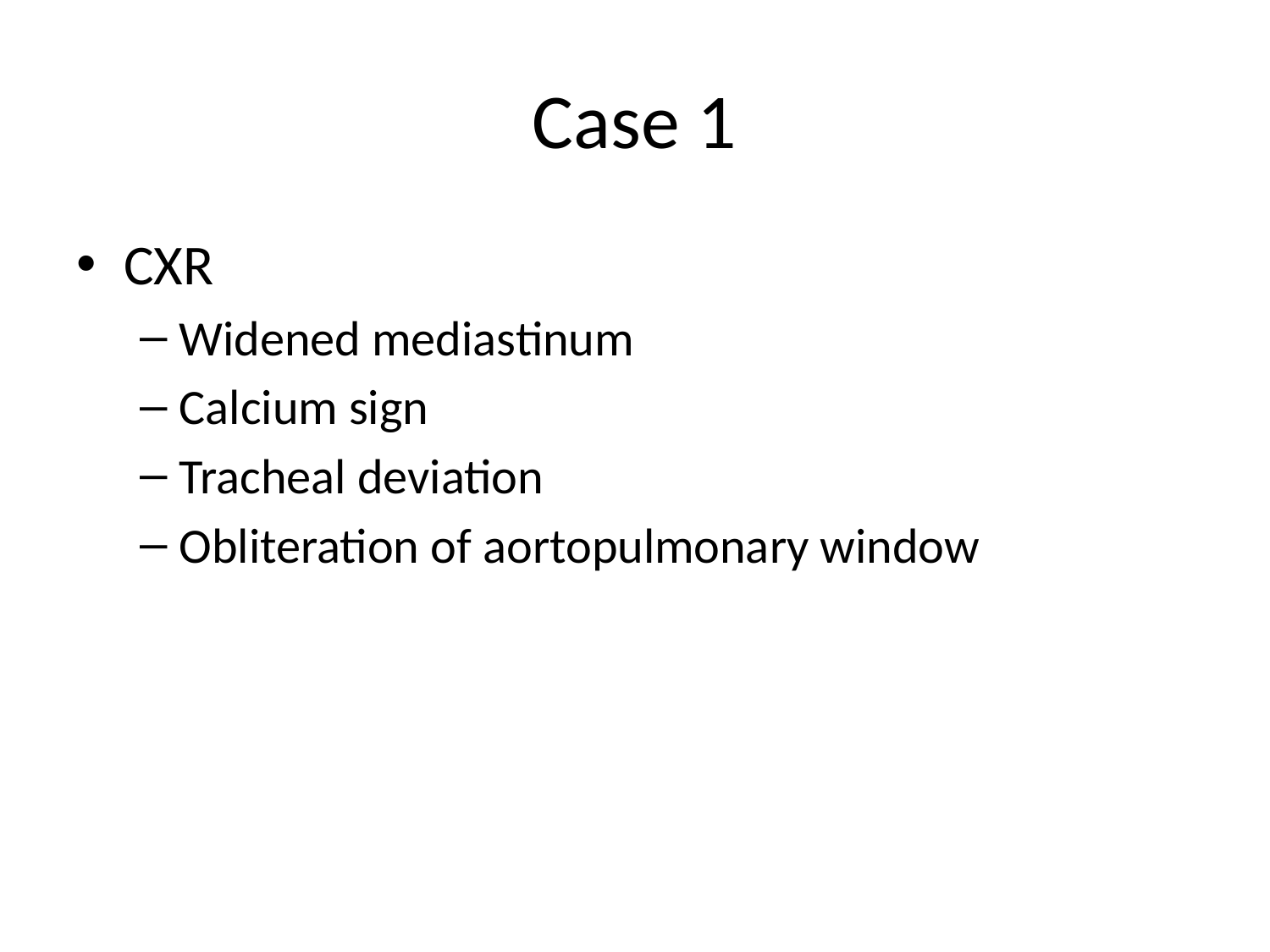

# Case 1
CXR
Widened mediastinum
Calcium sign
Tracheal deviation
Obliteration of aortopulmonary window